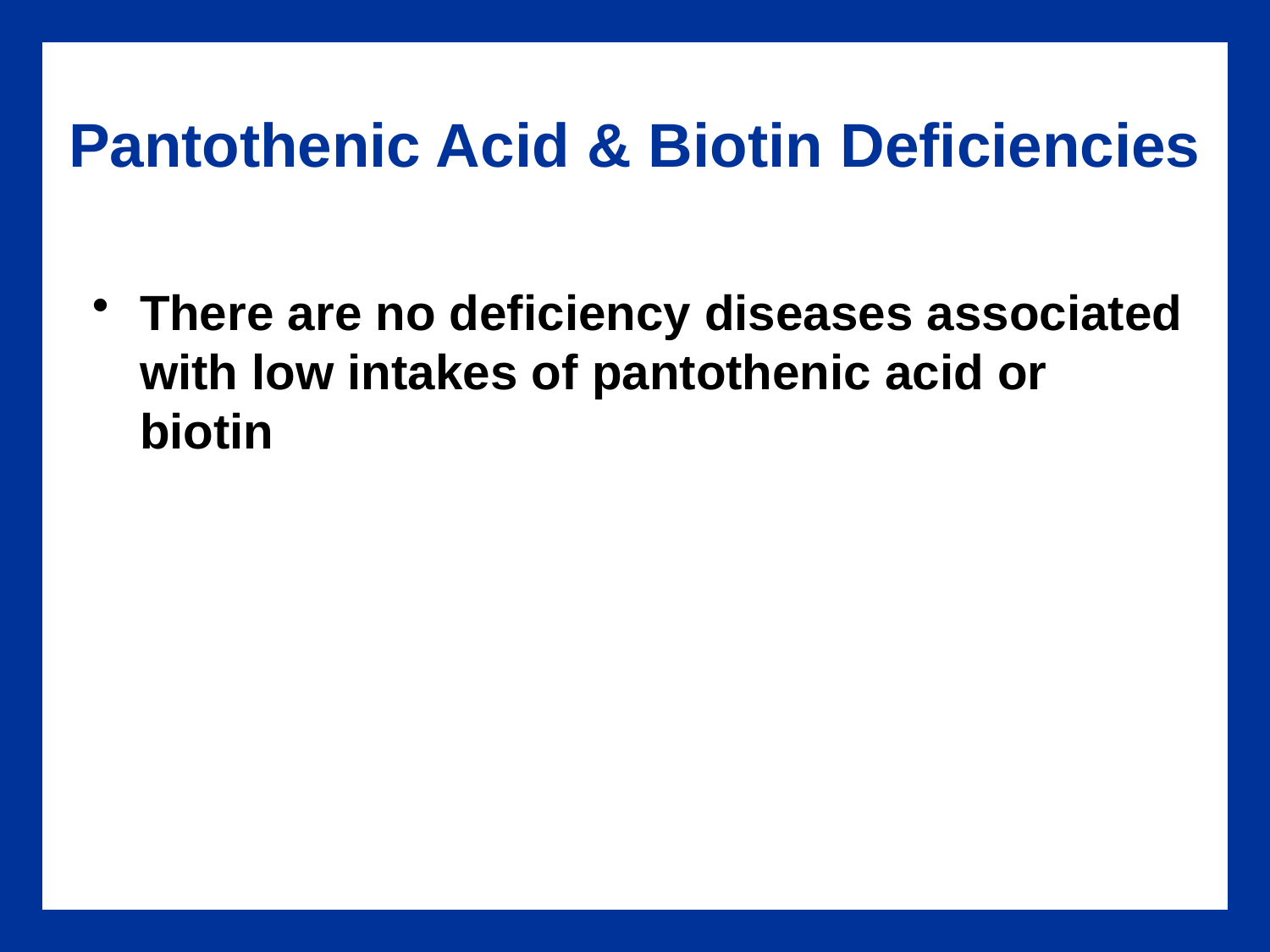

# Pantothenic Acid & Biotin Deficiencies
There are no deficiency diseases associated with low intakes of pantothenic acid or biotin